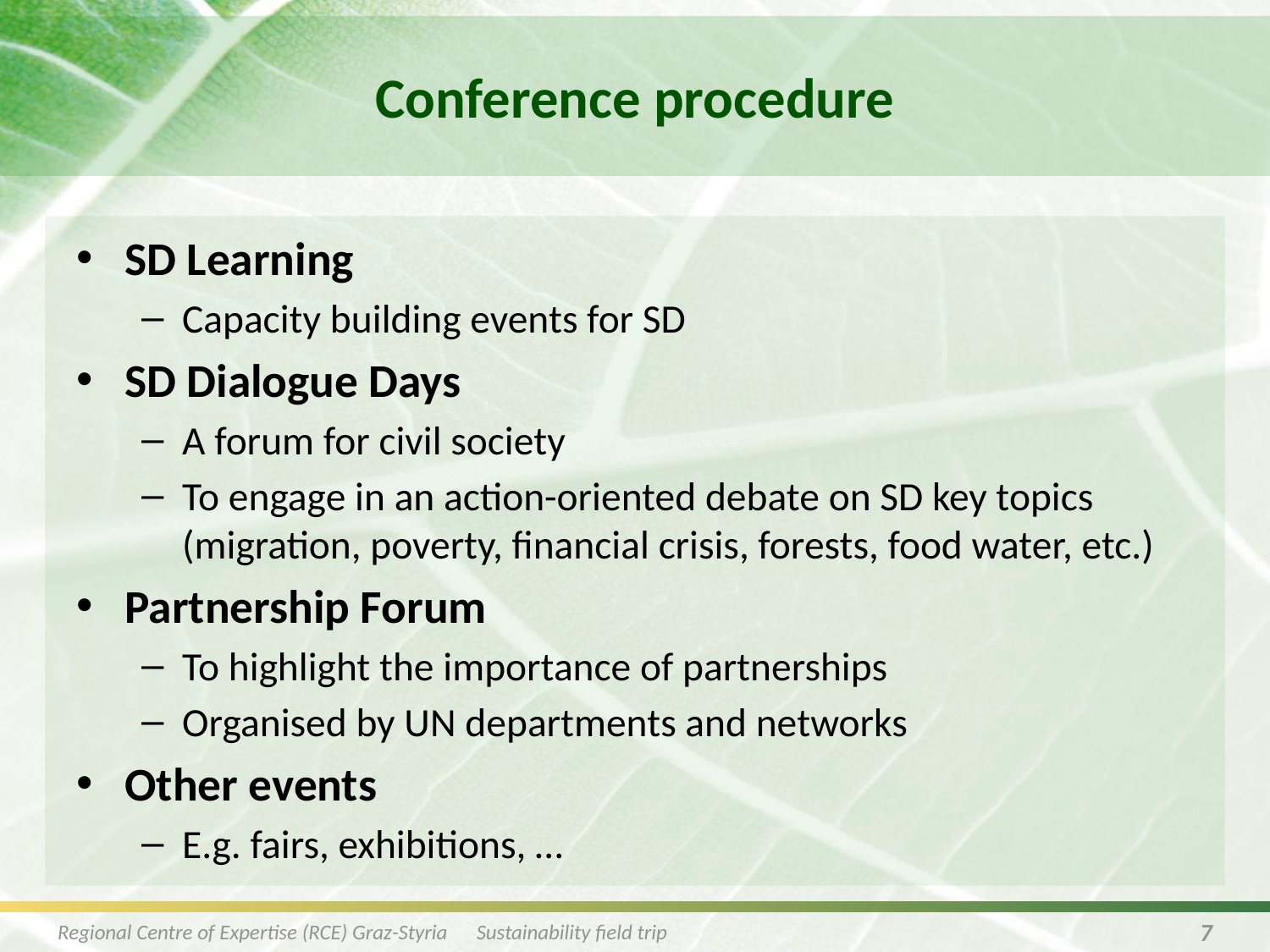

# Conference procedure
SD Learning
Capacity building events for SD
SD Dialogue Days
A forum for civil society
To engage in an action-oriented debate on SD key topics (migration, poverty, financial crisis, forests, food water, etc.)
Partnership Forum
To highlight the importance of partnerships
Organised by UN departments and networks
Other events
E.g. fairs, exhibitions, …

Regional Centre of Expertise (RCE) Graz-Styria      Sustainability field trip
7